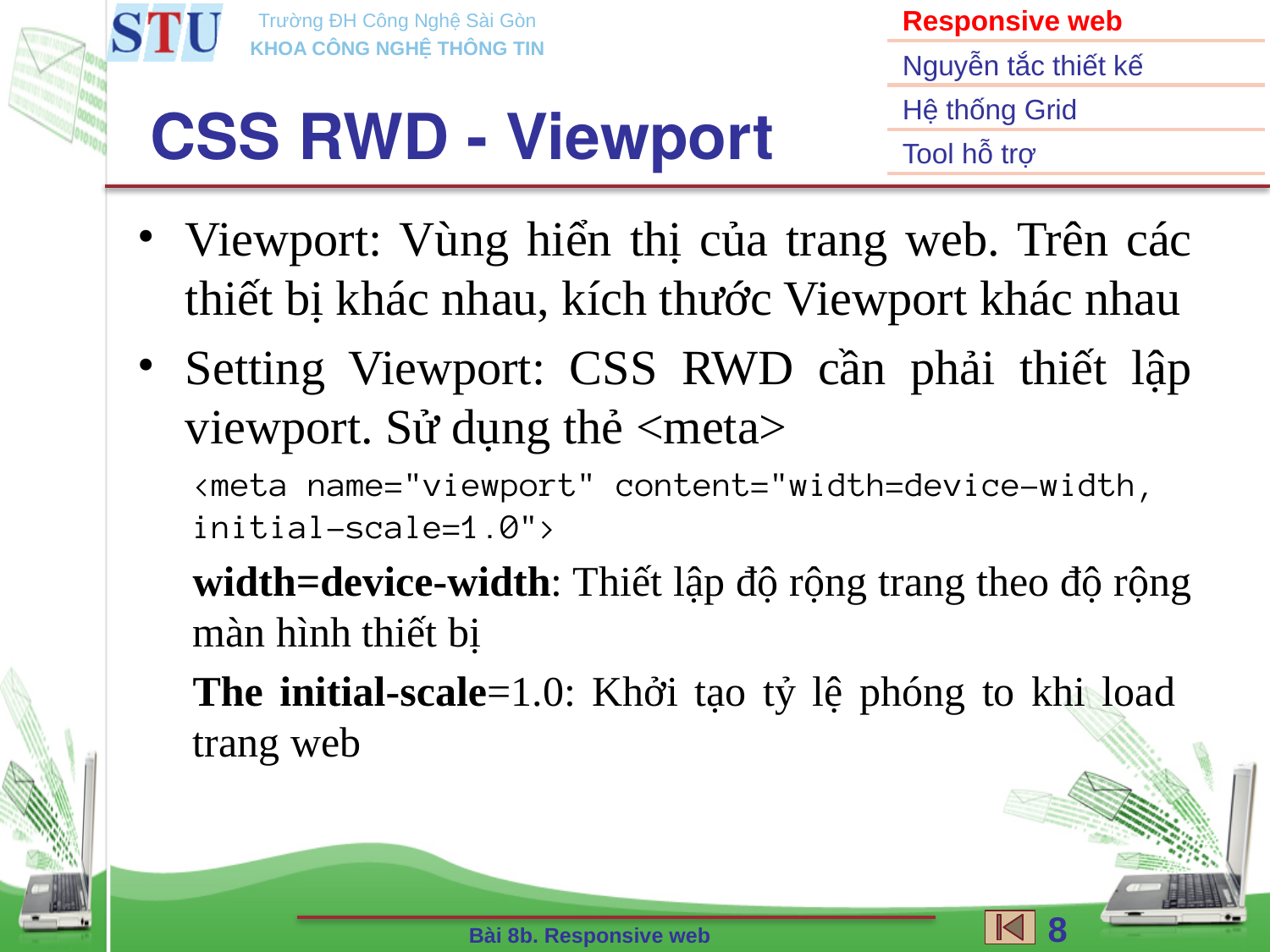

Responsive web

Nguyễn tắc thiết kế

Hệ thống Grid

Tool hỗ trợ

# CSS RWD - Viewport
Viewport: Vùng hiển thị của trang web. Trên các thiết bị khác nhau, kích thước Viewport khác nhau
Setting Viewport: CSS RWD cần phải thiết lập viewport. Sử dụng thẻ <meta>
<meta name="viewport" content="width=device-width, initial-scale=1.0">
width=device-width: Thiết lập độ rộng trang theo độ rộng màn hình thiết bị
The initial-scale=1.0: Khởi tạo tỷ lệ phóng to khi load  trang web
8
Bài 8b. Responsive web